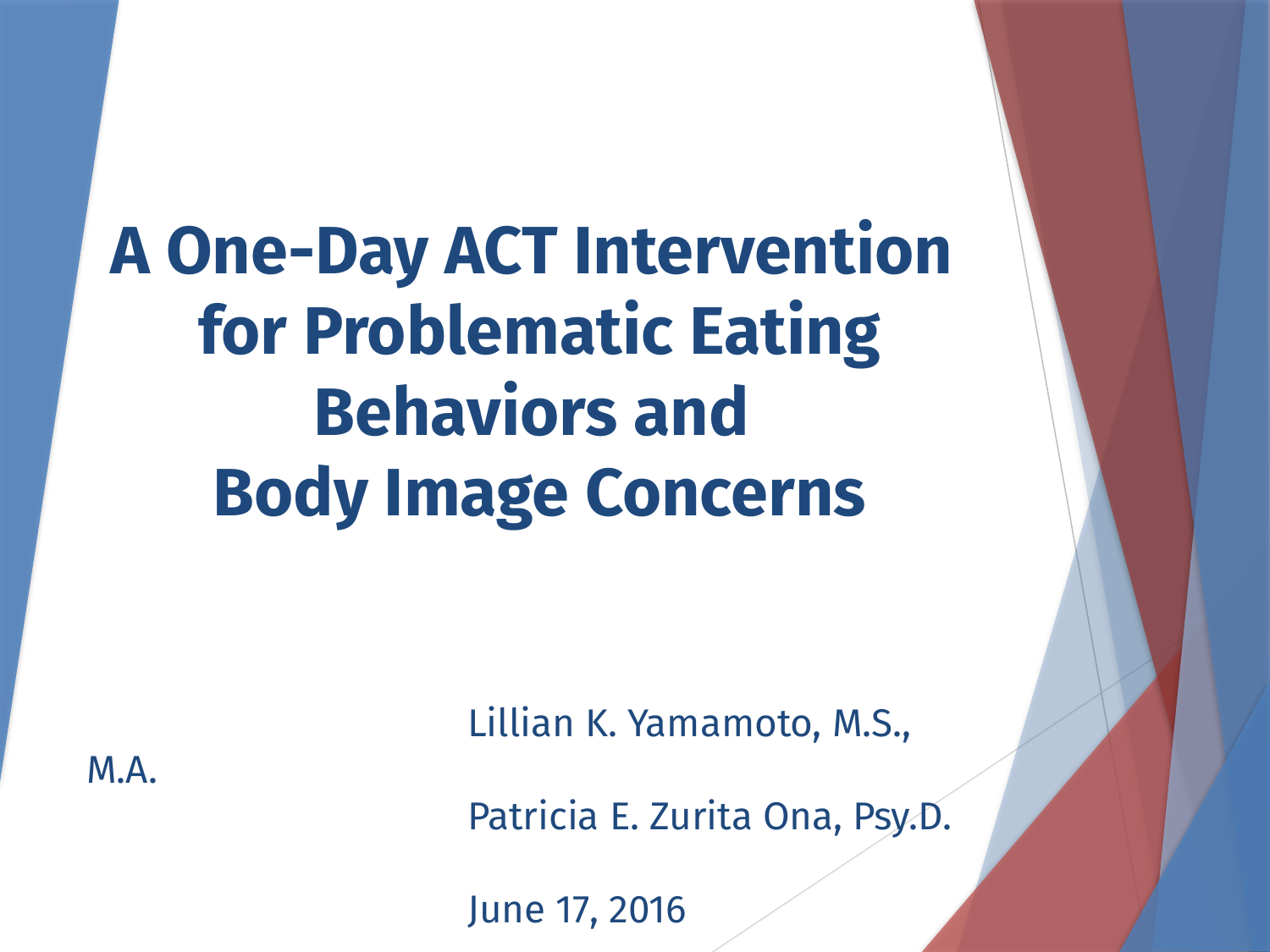

A One-Day ACT Intervention
for Problematic Eating Behaviors and
Body Image Concerns

			Lillian K. Yamamoto, M.S., M.A.
			Patricia E. Zurita Ona, Psy.D.

			June 17, 2016

#